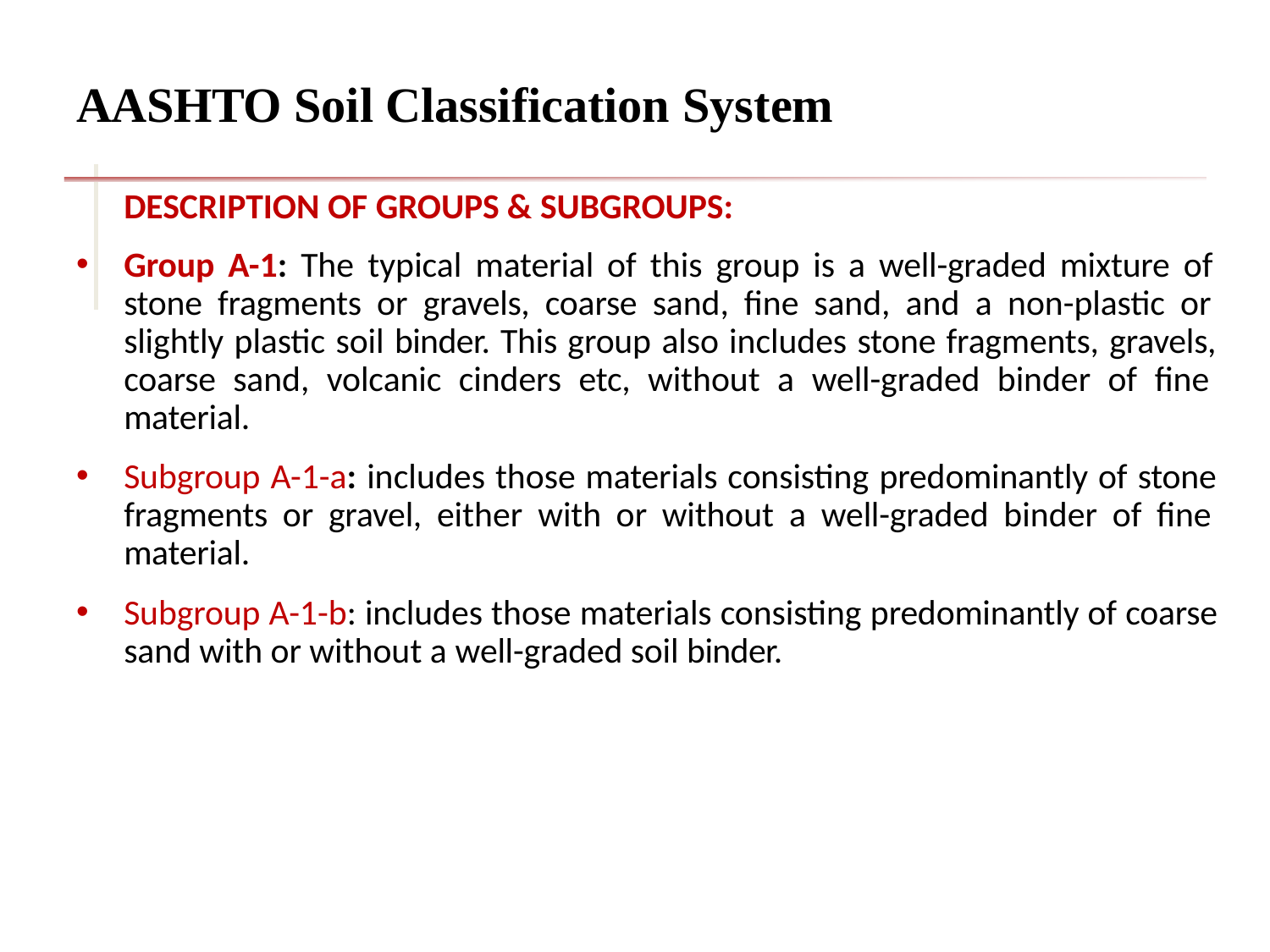

# AASHTO Soil Classification System

DESCRIPTION OF GROUPS & SUBGROUPS:
Group A-1: The typical material of this group is a well-graded mixture of  stone fragments or gravels, coarse sand, fine sand, and a non-plastic or  slightly plastic soil binder. This group also includes stone fragments, gravels,  coarse sand, volcanic cinders etc, without a well-graded binder of fine  material.
Subgroup A-1-a: includes those materials consisting predominantly of stone  fragments or gravel, either with or without a well-graded binder of fine  material.
Subgroup A-1-b: includes those materials consisting predominantly of coarse  sand with or without a well-graded soil binder.